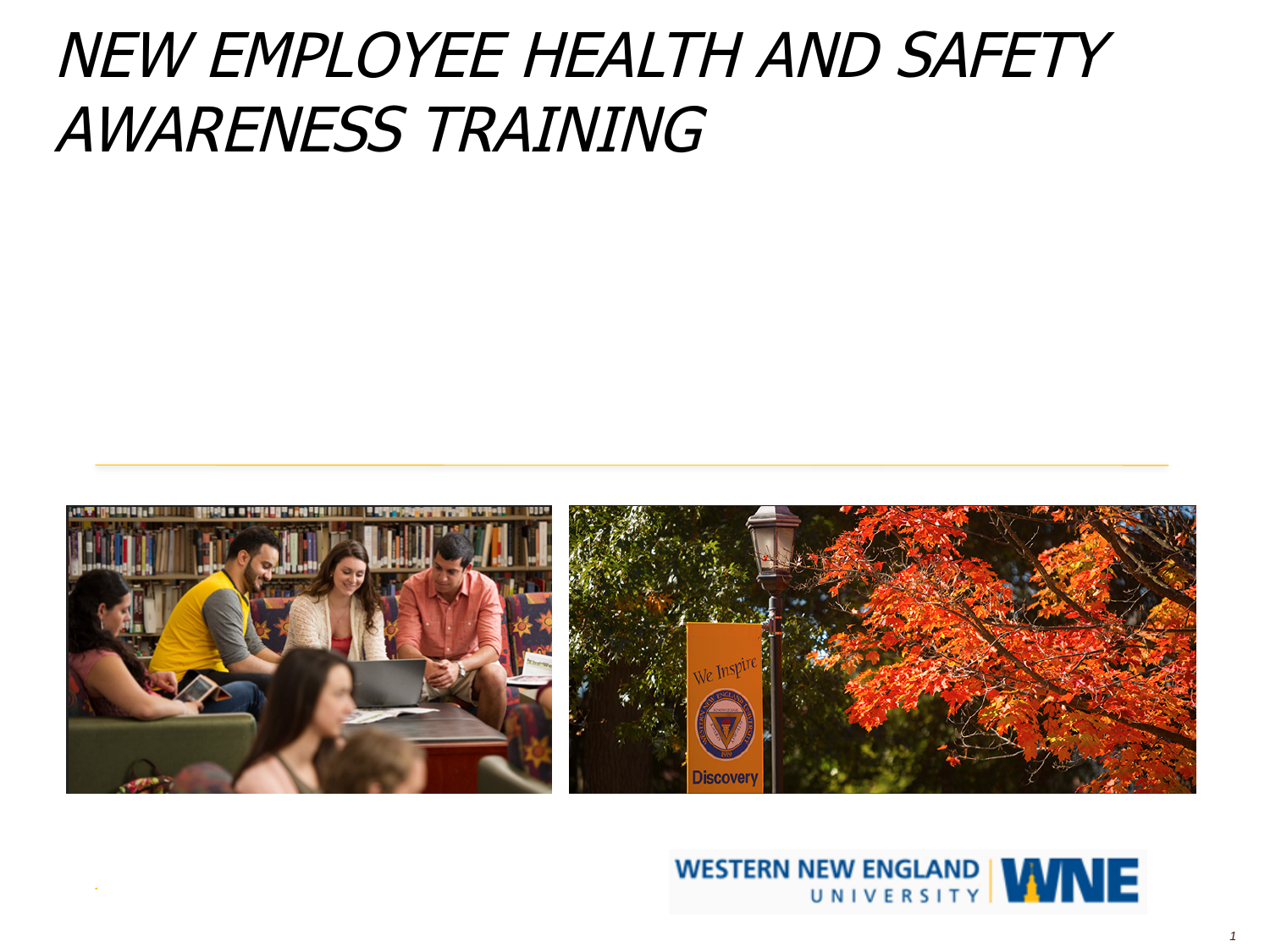

# NEW EMPLOYEE HEALTH AND SAFETY AWARENESS TRAINING